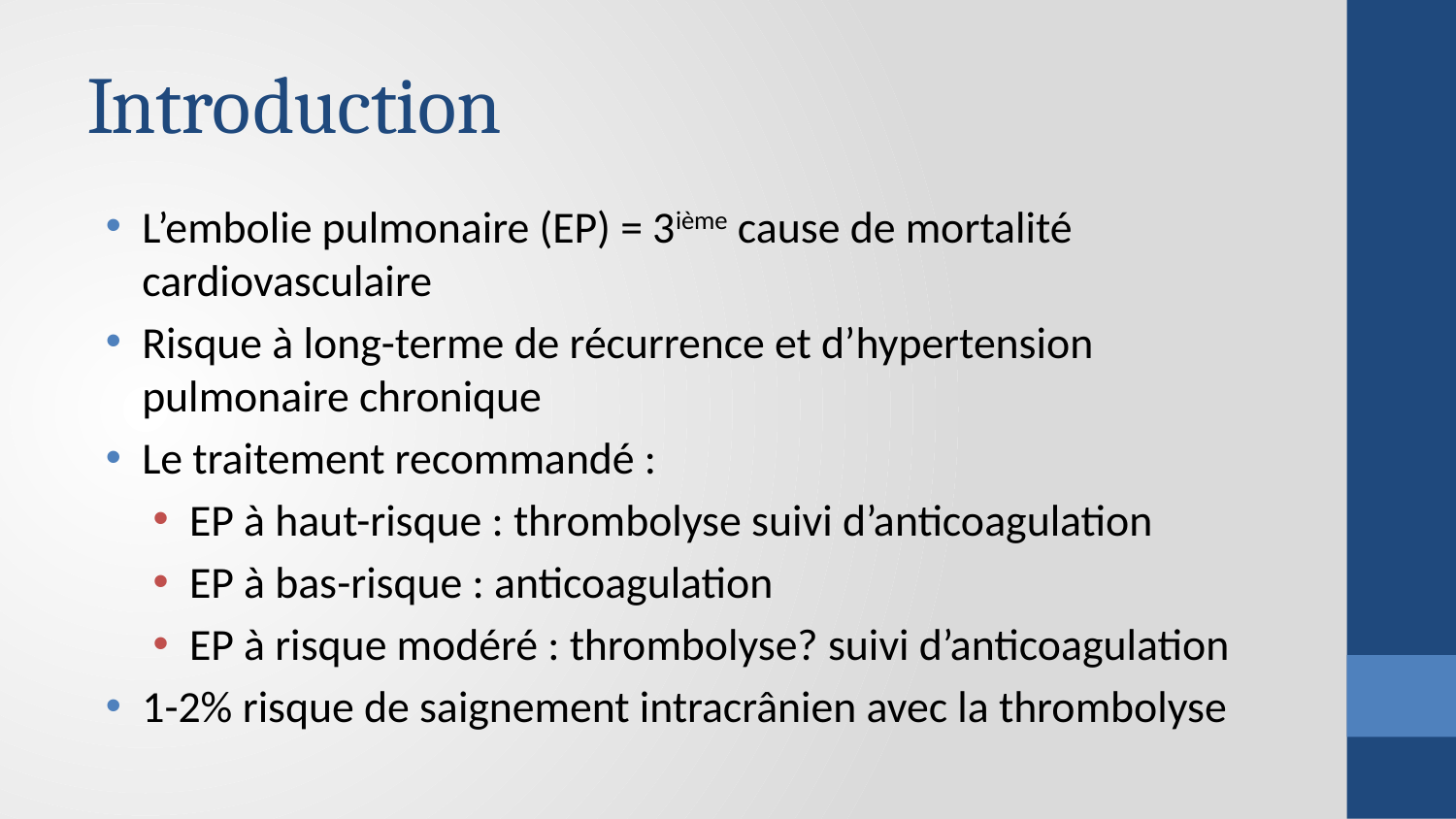

# Introduction
L’embolie pulmonaire (EP) = 3ième cause de mortalité cardiovasculaire
Risque à long-terme de récurrence et d’hypertension pulmonaire chronique
Le traitement recommandé :
EP à haut-risque : thrombolyse suivi d’anticoagulation
EP à bas-risque : anticoagulation
EP à risque modéré : thrombolyse? suivi d’anticoagulation
1-2% risque de saignement intracrânien avec la thrombolyse